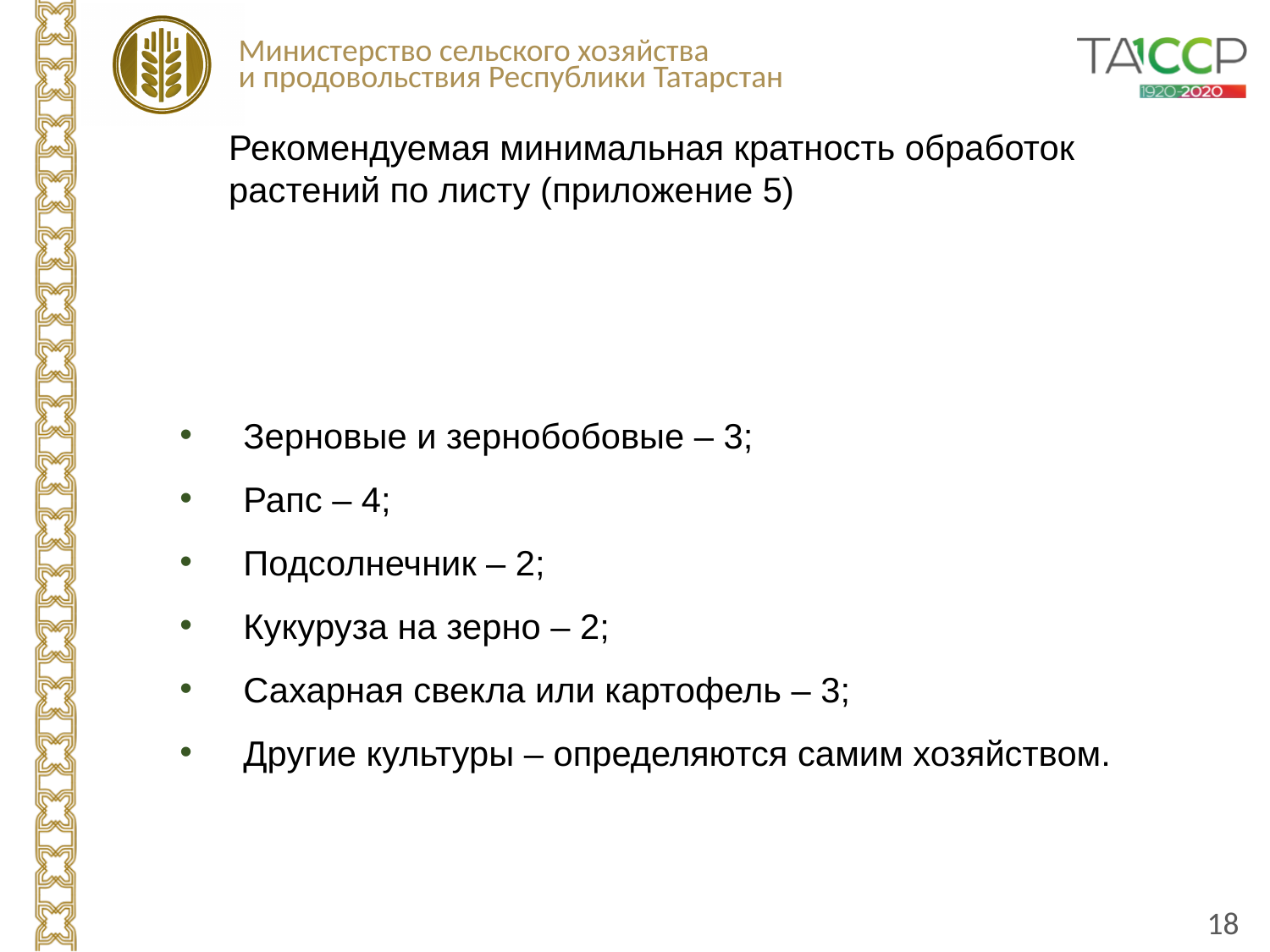

Рекомендуемая минимальная кратность обработок растений по листу (приложение 5)
Зерновые и зернобобовые – 3;
Рапс – 4;
Подсолнечник – 2;
Кукуруза на зерно – 2;
Сахарная свекла или картофель – 3;
Другие культуры – определяются самим хозяйством.
18